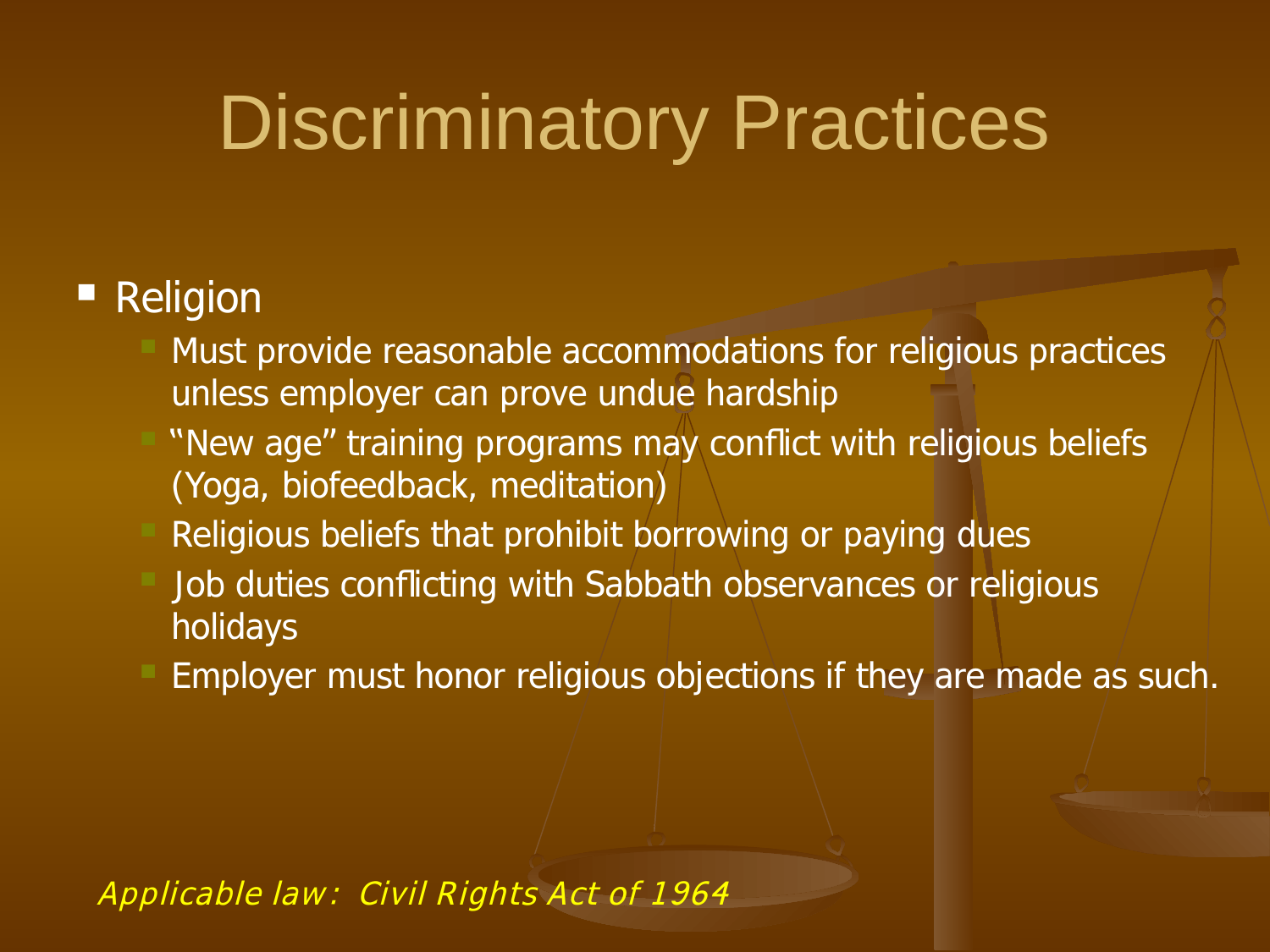

# Discriminatory Practices
Religion
Must provide reasonable accommodations for religious practices unless employer can prove undue hardship
“New age” training programs may conflict with religious beliefs (Yoga, biofeedback, meditation)
Religious beliefs that prohibit borrowing or paying dues
Job duties conflicting with Sabbath observances or religious holidays
Employer must honor religious objections if they are made as such.
Applicable law:  Civil Rights Act of 1964